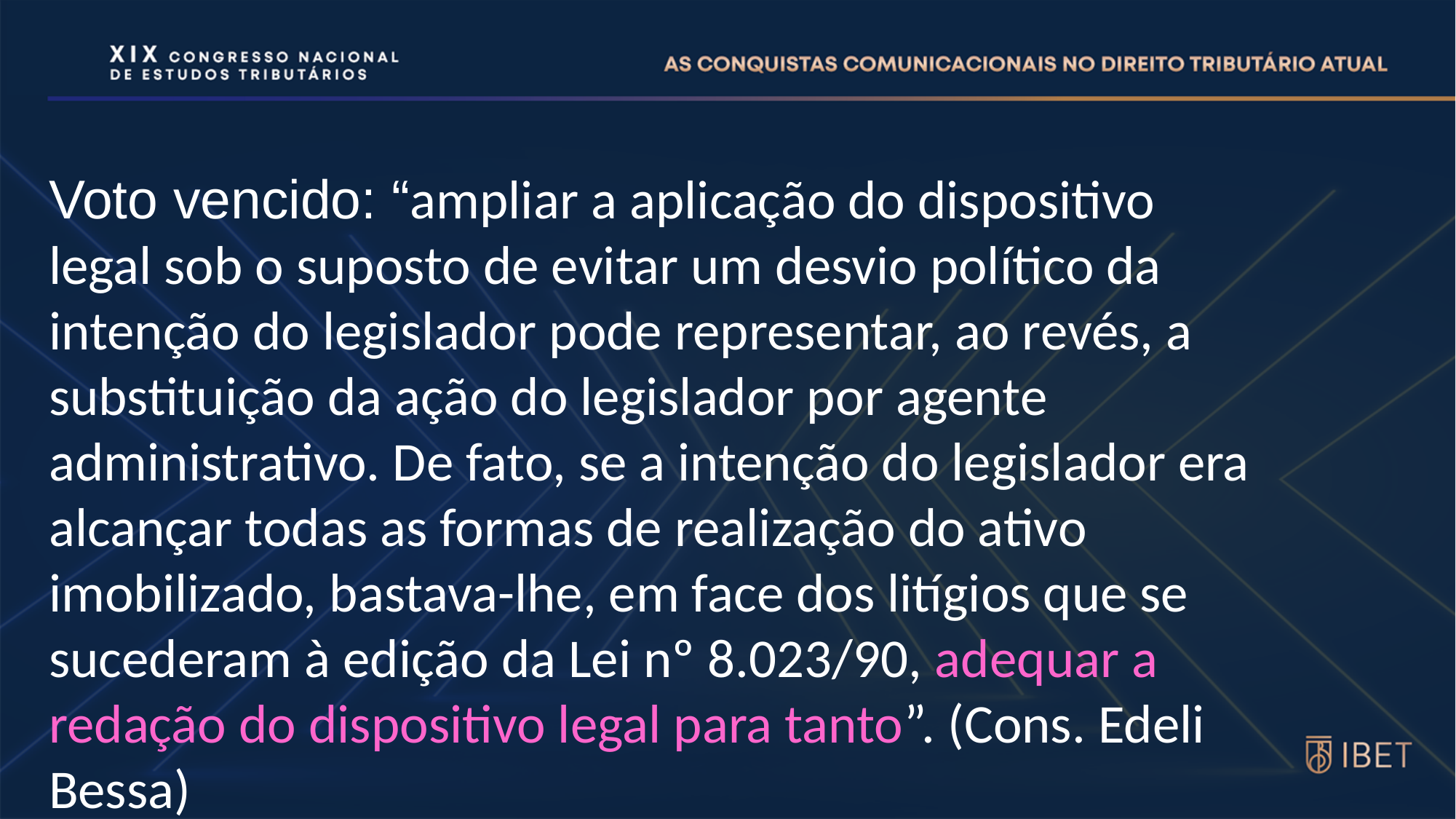

Voto vencido: “ampliar a aplicação do dispositivo legal sob o suposto de evitar um desvio político da intenção do legislador pode representar, ao revés, a substituição da ação do legislador por agente administrativo. De fato, se a intenção do legislador era alcançar todas as formas de realização do ativo imobilizado, bastava-lhe, em face dos litígios que se sucederam à edição da Lei nº 8.023/90, adequar a redação do dispositivo legal para tanto”. (Cons. Edeli Bessa)